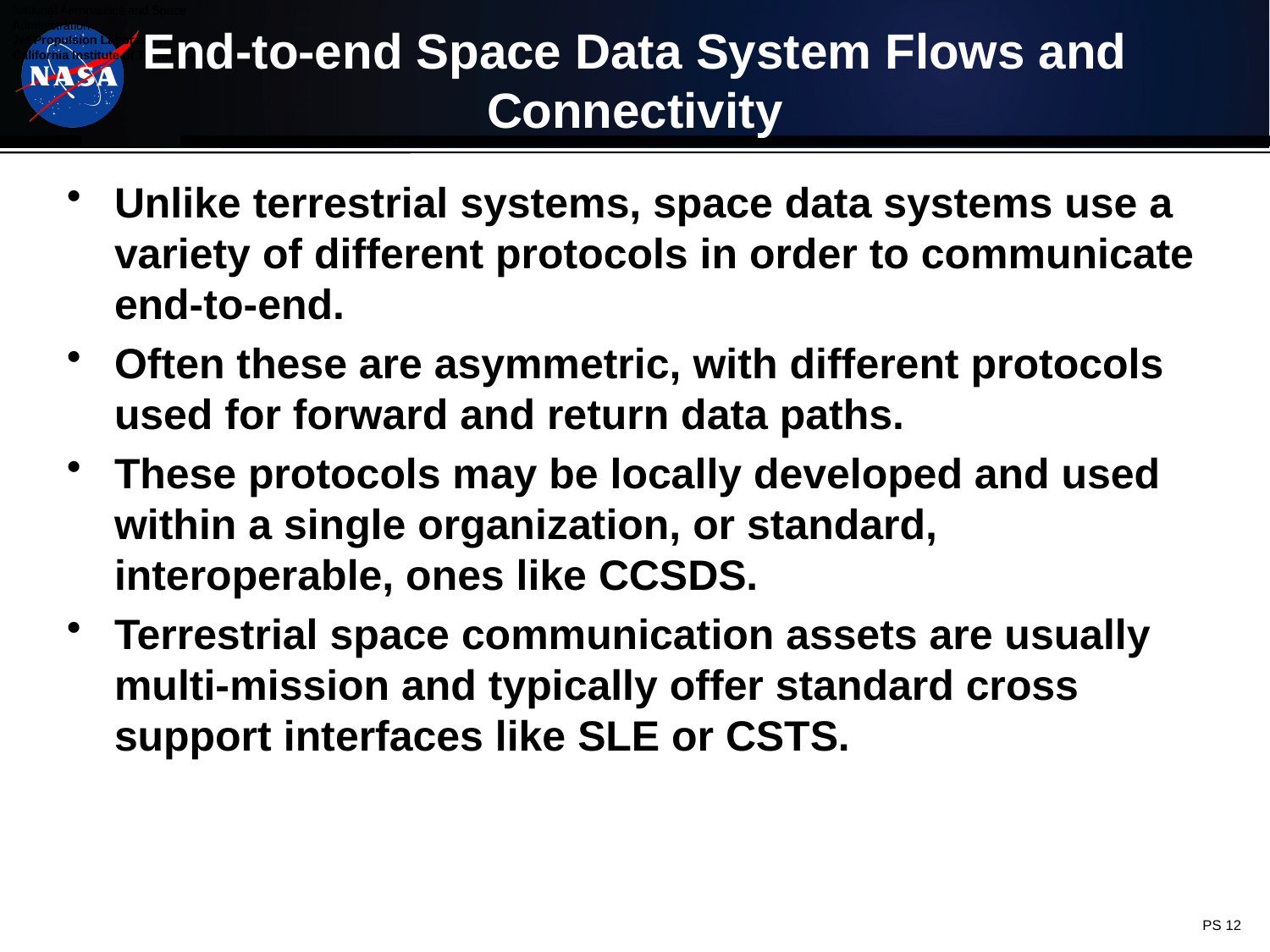

# End-to-end Space Data System Flows and Connectivity
Unlike terrestrial systems, space data systems use a variety of different protocols in order to communicate end-to-end.
Often these are asymmetric, with different protocols used for forward and return data paths.
These protocols may be locally developed and used within a single organization, or standard, interoperable, ones like CCSDS.
Terrestrial space communication assets are usually multi-mission and typically offer standard cross support interfaces like SLE or CSTS.